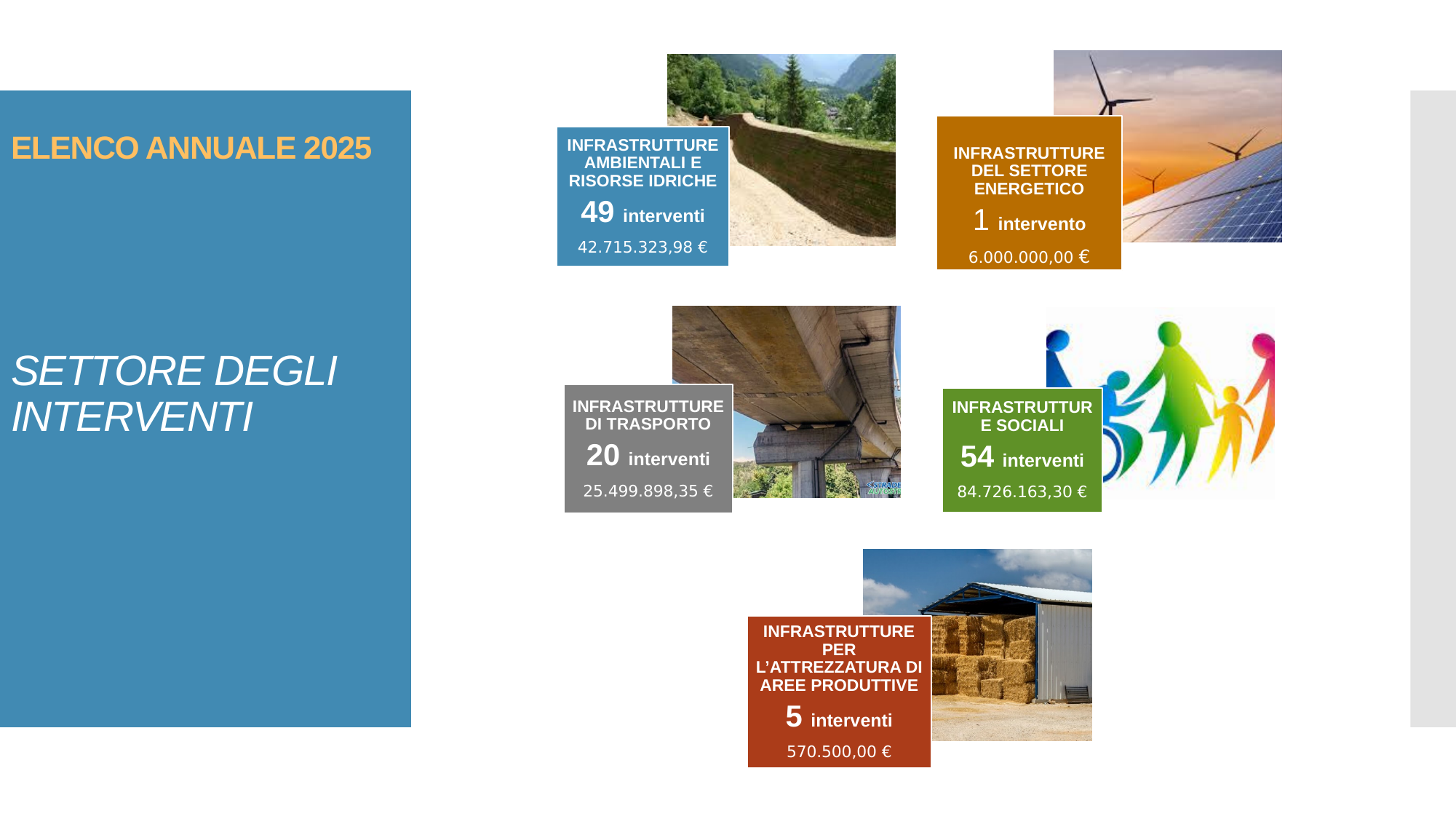

INFRASTRUTTURE AMBIENTALI E RISORSE IDRICHE
49 interventi
42.715.323,98 €

INFRASTRUTTURE DEL SETTORE ENERGETICO
1 intervento
6.000.000,00 €
INFRASTRUTTURE DI TRASPORTO
20 interventi
25.499.898,35 €
INFRASTRUTTURE SOCIALI
54 interventi
84.726.163,30 €
INFRASTRUTTURE PER L’ATTREZZATURA DI AREE PRODUTTIVE
5 interventi
570.500,00 €
ELENCO ANNUALE 2025
# SETTORE DEGLI INTERVENTI